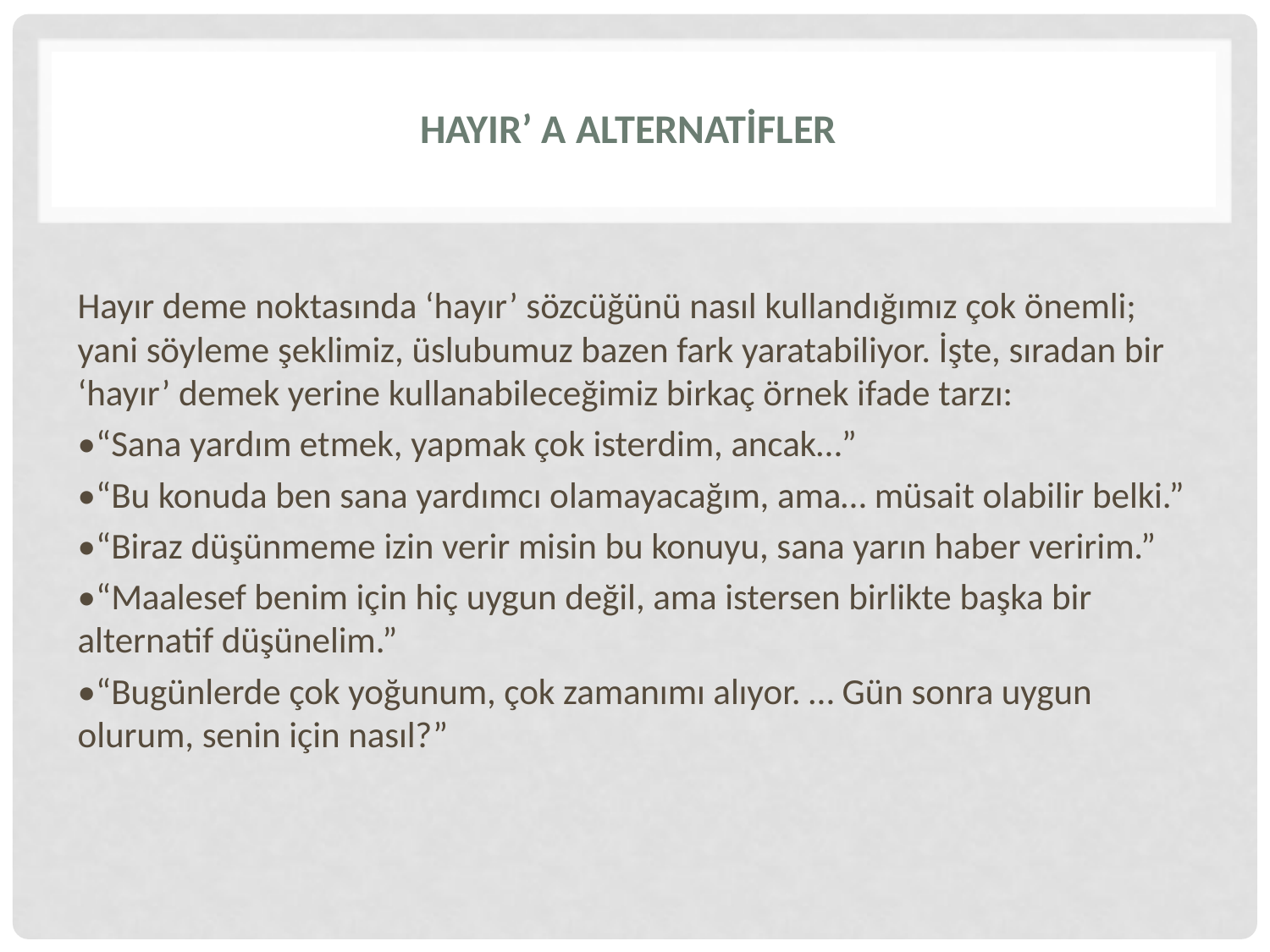

# HAYIR’ A ALTERNATİFLER
Hayır deme noktasında ‘hayır’ sözcüğünü nasıl kullandığımız çok önemli; yani söyleme şeklimiz, üslubumuz bazen fark yaratabiliyor. İşte, sıradan bir ‘hayır’ demek yerine kullanabileceğimiz birkaç örnek ifade tarzı:
•“Sana yardım etmek, yapmak çok isterdim, ancak…”
•“Bu konuda ben sana yardımcı olamayacağım, ama… müsait olabilir belki.”
•“Biraz düşünmeme izin verir misin bu konuyu, sana yarın haber veririm.”
•“Maalesef benim için hiç uygun değil, ama istersen birlikte başka bir alternatif düşünelim.”
•“Bugünlerde çok yoğunum, çok zamanımı alıyor. … Gün sonra uygun olurum, senin için nasıl?”